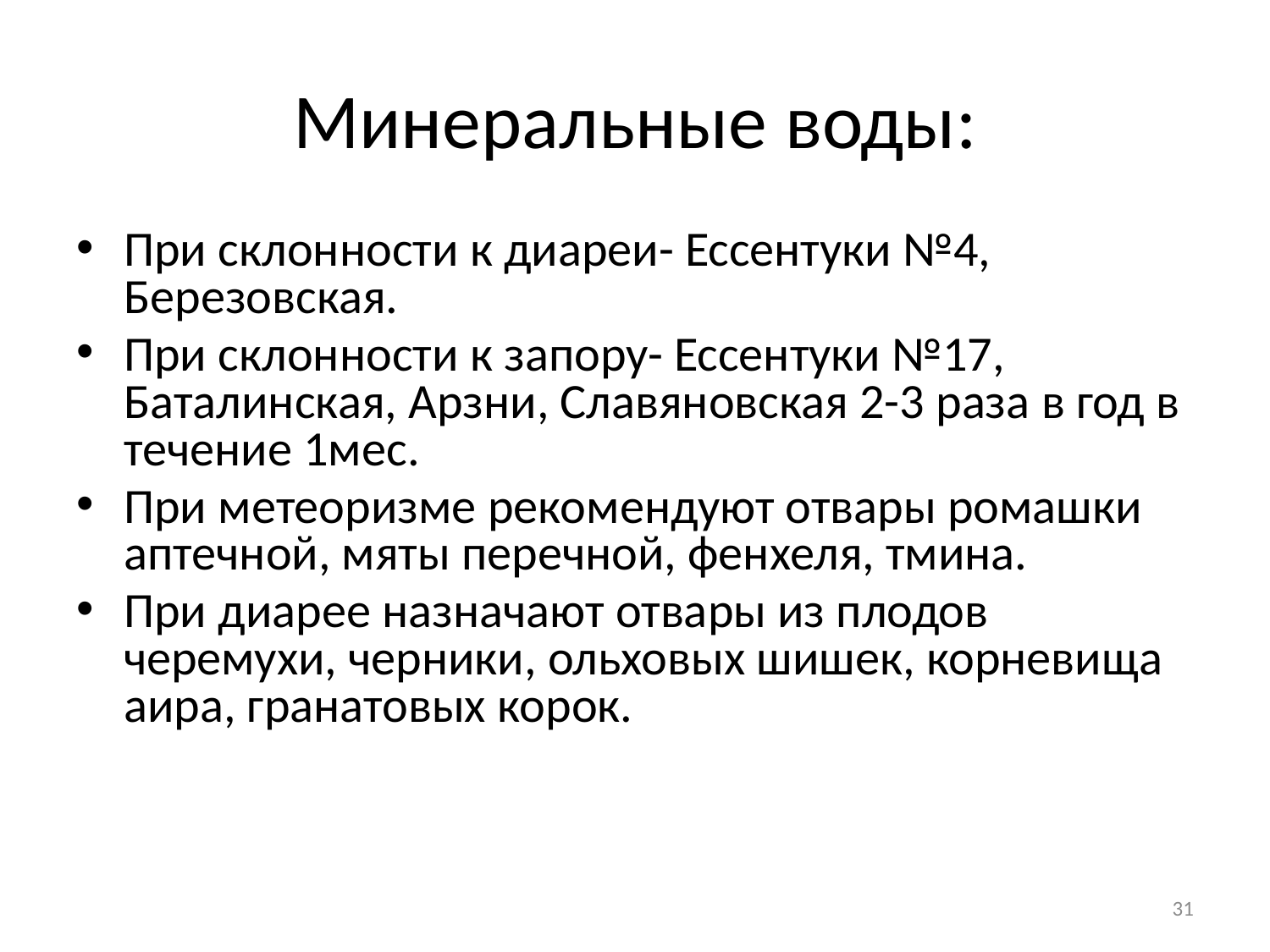

# Минеральные воды:
При склонности к диареи- Ессентуки №4, Березовская.
При склонности к запору- Ессентуки №17, Баталинская, Арзни, Славяновская 2-3 раза в год в течение 1мес.
При метеоризме рекомендуют отвары ромашки аптечной, мяты перечной, фенхеля, тмина.
При диарее назначают отвары из плодов черемухи, черники, ольховых шишек, корневища аира, гранатовых корок.
31